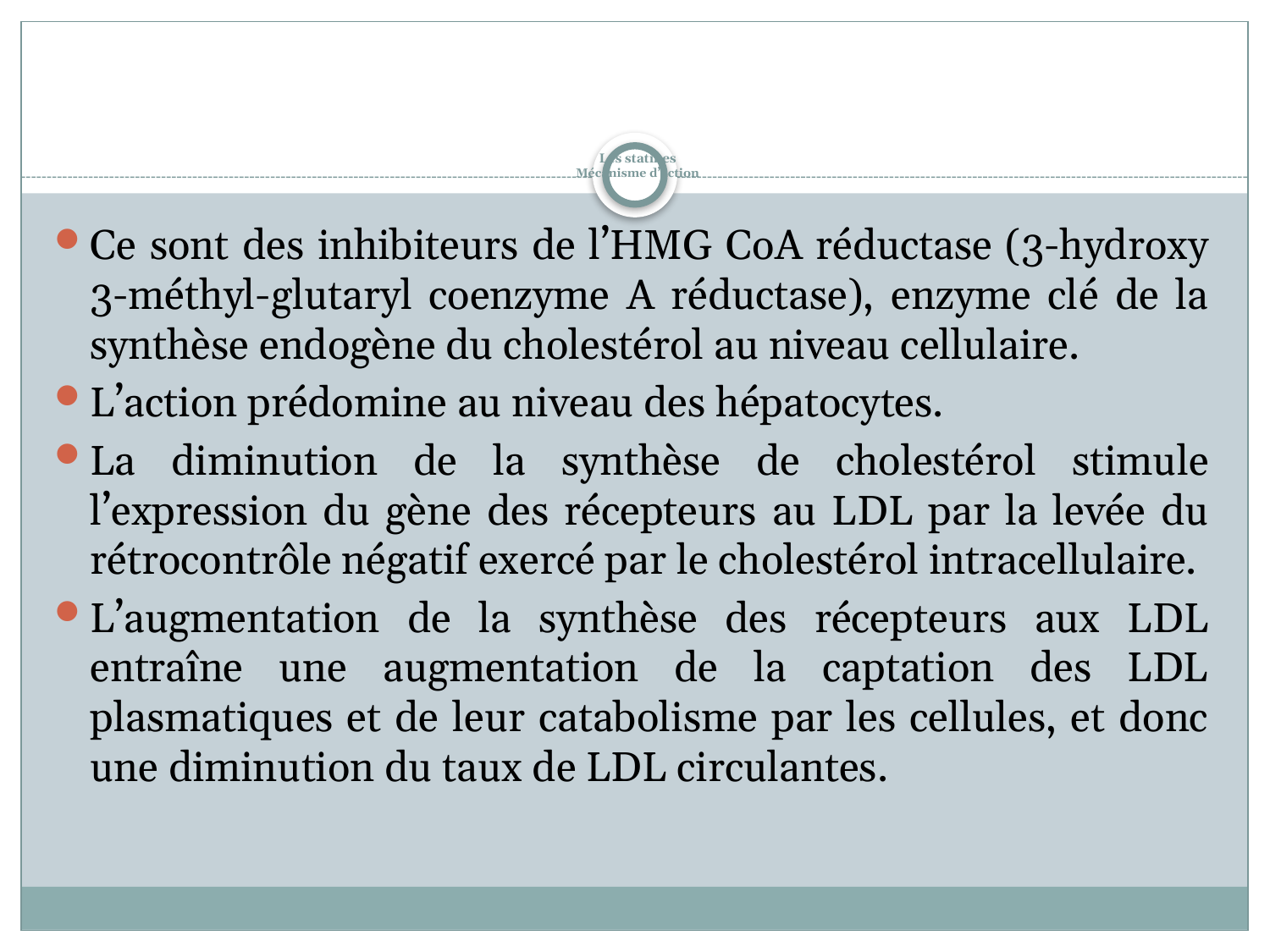

# Les statines Mécanisme d’action
Ce sont des inhibiteurs de l’HMG CoA réductase (3-hydroxy 3-méthyl-glutaryl coenzyme A réductase), enzyme clé de la synthèse endogène du cholestérol au niveau cellulaire.
L’action prédomine au niveau des hépatocytes.
La diminution de la synthèse de cholestérol stimule l’expression du gène des récepteurs au LDL par la levée du rétrocontrôle négatif exercé par le cholestérol intracellulaire.
L’augmentation de la synthèse des récepteurs aux LDL entraîne une augmentation de la captation des LDL plasmatiques et de leur catabolisme par les cellules, et donc une diminution du taux de LDL circulantes.